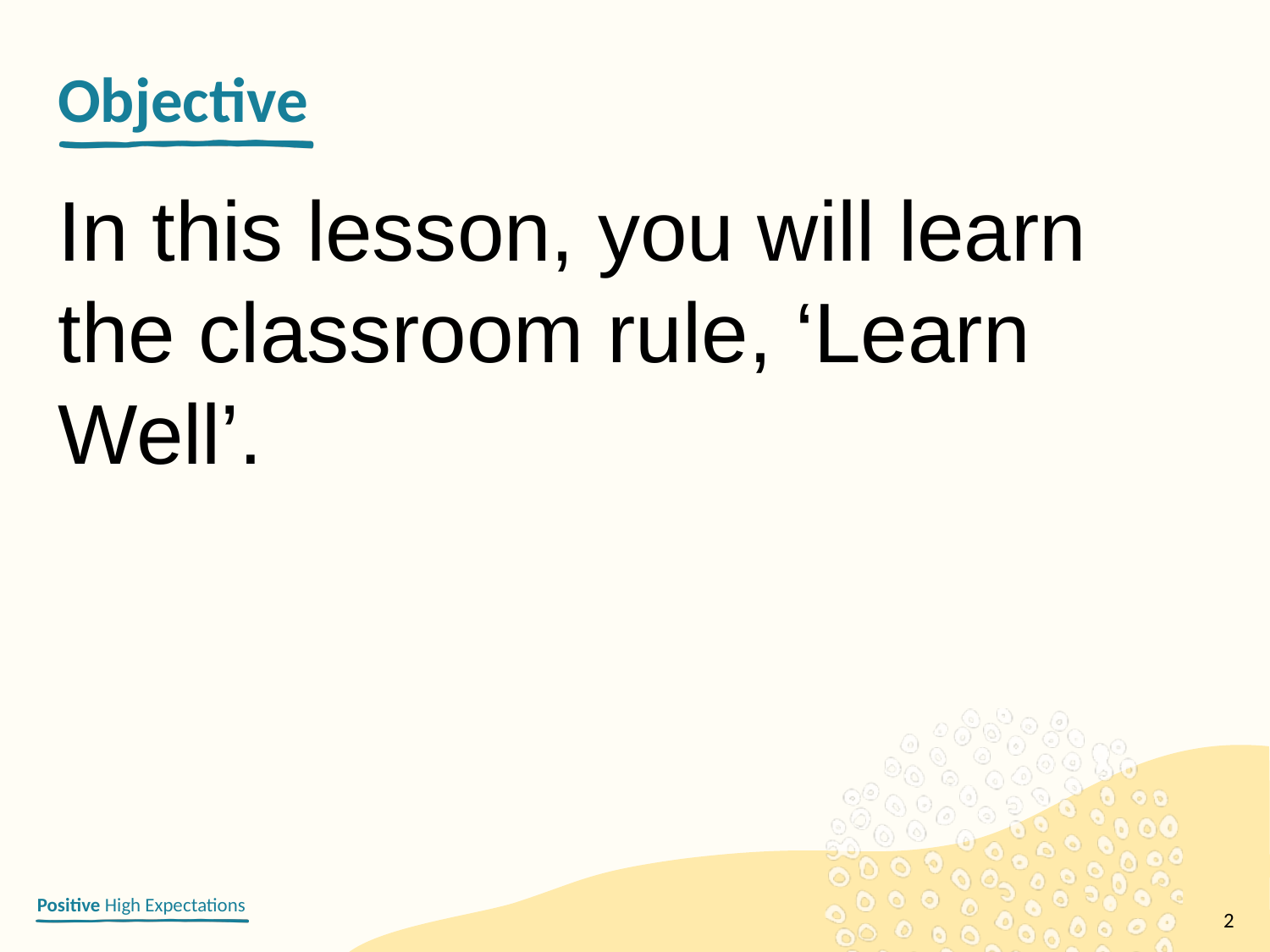

In this lesson, you will learn the classroom rule, ‘Learn Well’.